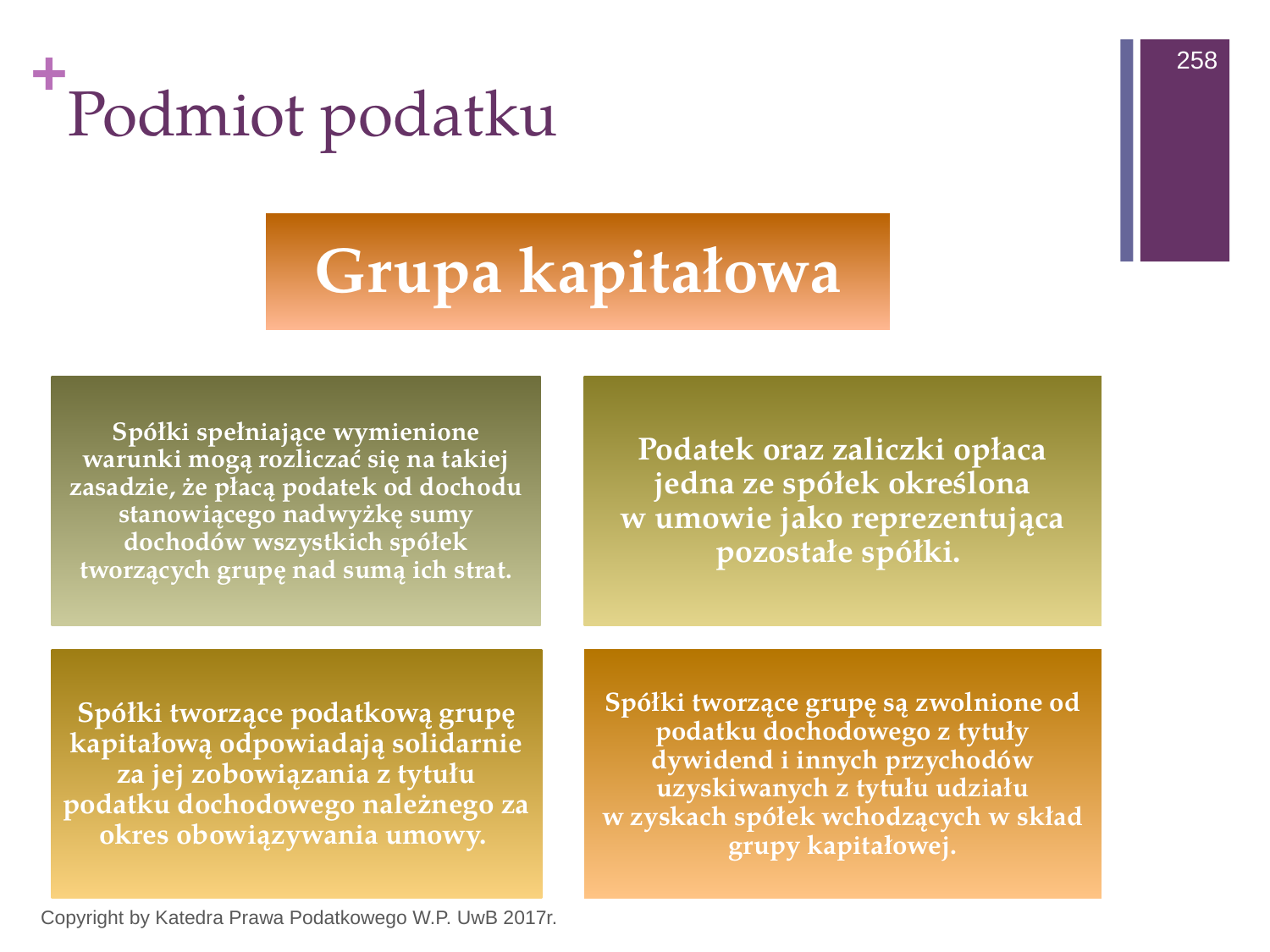

258
# Podmiot podatku
Spółki spełniające wymienione warunki mogą rozliczać się na takiej zasadzie, że płacą podatek od dochodu stanowiącego nadwyżkę sumy dochodów wszystkich spółek tworzących grupę nad sumą ich strat.
Podatek oraz zaliczki opłaca jedna ze spółek określona w umowie jako reprezentująca pozostałe spółki.
Spółki tworzące podatkową grupę kapitałową odpowiadają solidarnie za jej zobowiązania z tytułu podatku dochodowego należnego za okres obowiązywania umowy.
Spółki tworzące grupę są zwolnione od podatku dochodowego z tytuły dywidend i innych przychodów uzyskiwanych z tytułu udziału w zyskach spółek wchodzących w skład grupy kapitałowej.
Grupa kapitałowa
Copyright by Katedra Prawa Podatkowego W.P. UwB 2017r.